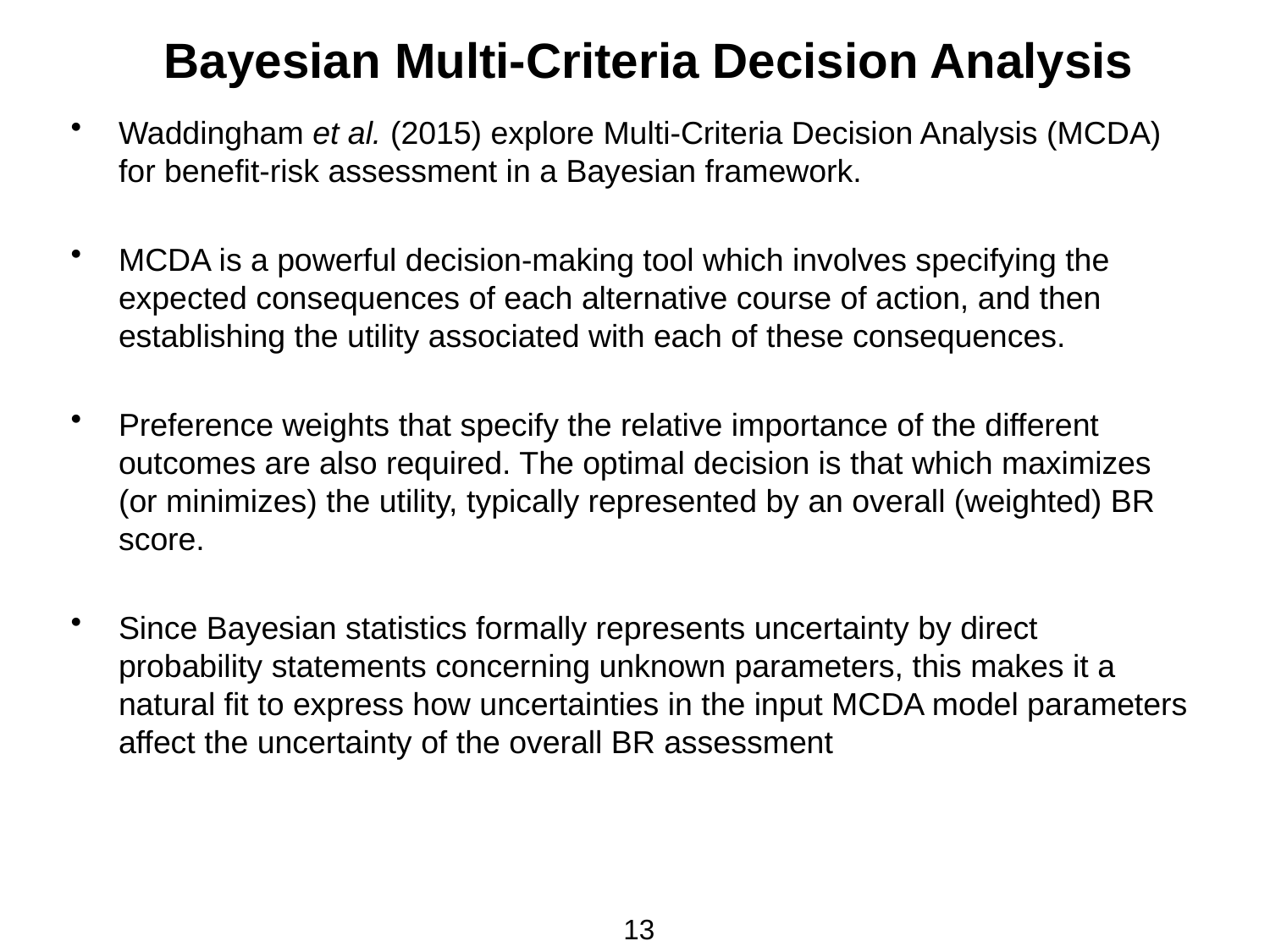

# Bayesian Multi-Criteria Decision Analysis
Waddingham et al. (2015) explore Multi-Criteria Decision Analysis (MCDA) for benefit-risk assessment in a Bayesian framework.

MCDA is a powerful decision-making tool which involves specifying the expected consequences of each alternative course of action, and then establishing the utility associated with each of these consequences.

Preference weights that specify the relative importance of the different outcomes are also required. The optimal decision is that which maximizes (or minimizes) the utility, typically represented by an overall (weighted) BR score.

Since Bayesian statistics formally represents uncertainty by direct probability statements concerning unknown parameters, this makes it a natural fit to express how uncertainties in the input MCDA model parameters affect the uncertainty of the overall BR assessment

 13